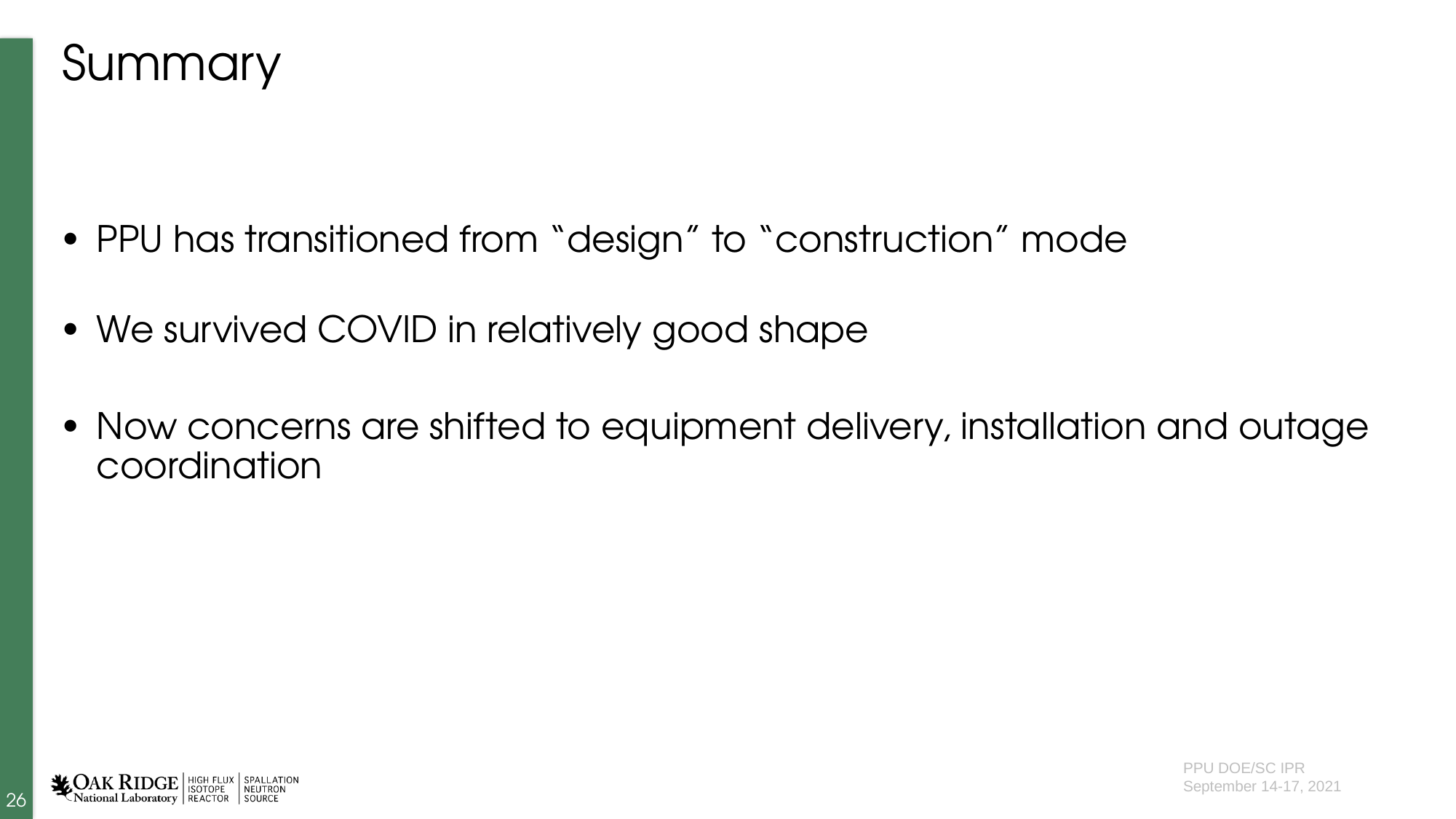

# Summary
PPU has transitioned from “design” to “construction” mode

We survived COVID in relatively good shape

Now concerns are shifted to equipment delivery, installation and outage coordination